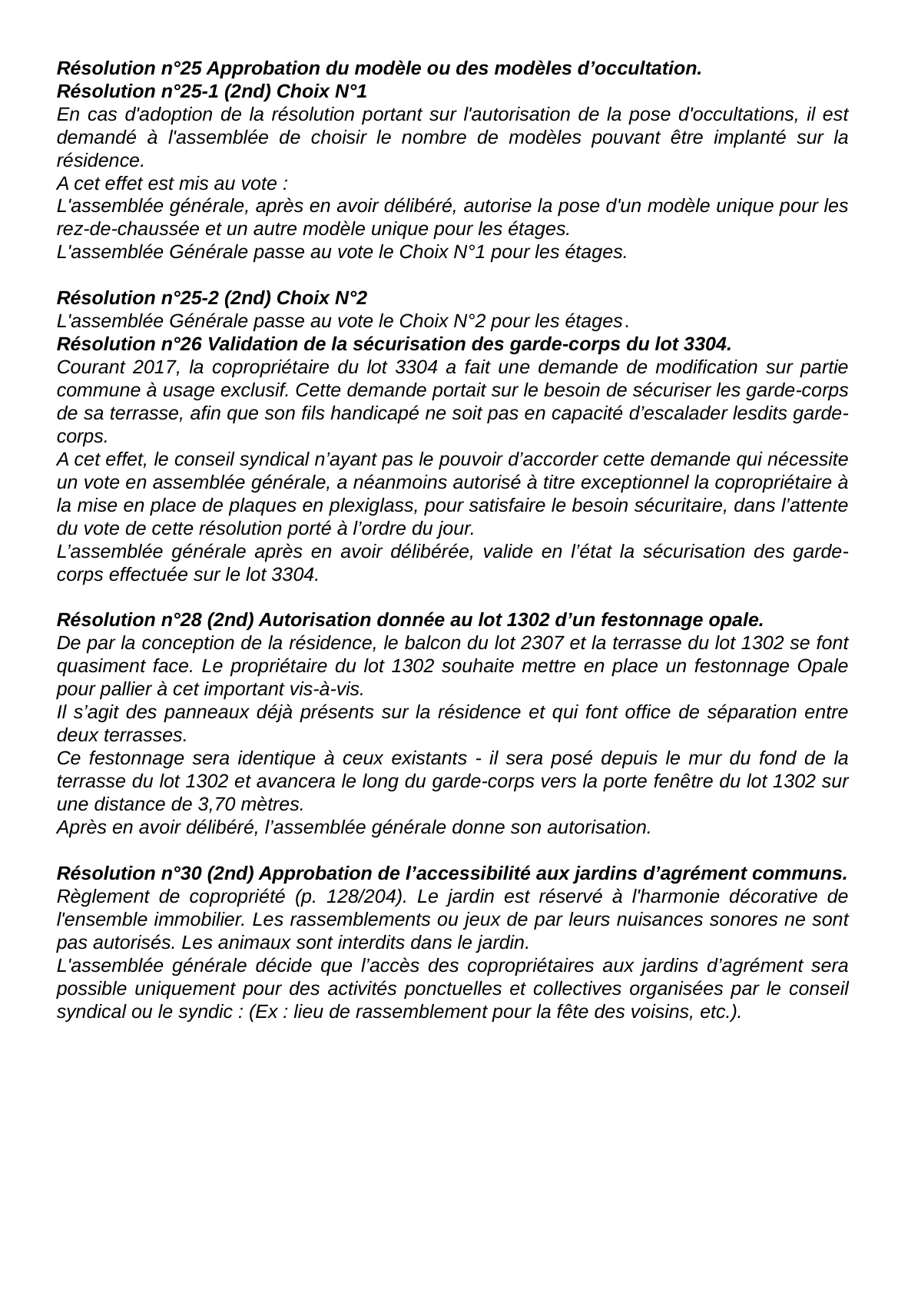

Résolution n°25 Approbation du modèle ou des modèles d’occultation.
Résolution n°25-1 (2nd) Choix N°1
En cas d'adoption de la résolution portant sur l'autorisation de la pose d'occultations, il est demandé à l'assemblée de choisir le nombre de modèles pouvant être implanté sur la résidence.
A cet effet est mis au vote :
L'assemblée générale, après en avoir délibéré, autorise la pose d'un modèle unique pour les rez-de-chaussée et un autre modèle unique pour les étages.
L'assemblée Générale passe au vote le Choix N°1 pour les étages.

Résolution n°25-2 (2nd) Choix N°2
L'assemblée Générale passe au vote le Choix N°2 pour les étages.
Résolution n°26 Validation de la sécurisation des garde-corps du lot 3304.
Courant 2017, la copropriétaire du lot 3304 a fait une demande de modification sur partie commune à usage exclusif. Cette demande portait sur le besoin de sécuriser les garde-corps de sa terrasse, afin que son fils handicapé ne soit pas en capacité d’escalader lesdits garde-corps.
A cet effet, le conseil syndical n’ayant pas le pouvoir d’accorder cette demande qui nécessite un vote en assemblée générale, a néanmoins autorisé à titre exceptionnel la copropriétaire à la mise en place de plaques en plexiglass, pour satisfaire le besoin sécuritaire, dans l’attente du vote de cette résolution porté à l’ordre du jour.
L’assemblée générale après en avoir délibérée, valide en l’état la sécurisation des garde-corps effectuée sur le lot 3304.

Résolution n°28 (2nd) Autorisation donnée au lot 1302 d’un festonnage opale.
De par la conception de la résidence, le balcon du lot 2307 et la terrasse du lot 1302 se font quasiment face. Le propriétaire du lot 1302 souhaite mettre en place un festonnage Opale pour pallier à cet important vis-à-vis.
Il s’agit des panneaux déjà présents sur la résidence et qui font office de séparation entre deux terrasses.
Ce festonnage sera identique à ceux existants - il sera posé depuis le mur du fond de la terrasse du lot 1302 et avancera le long du garde-corps vers la porte fenêtre du lot 1302 sur une distance de 3,70 mètres.
Après en avoir délibéré, l’assemblée générale donne son autorisation.

Résolution n°30 (2nd) Approbation de l’accessibilité aux jardins d’agrément communs.
Règlement de copropriété (p. 128/204). Le jardin est réservé à l'harmonie décorative de l'ensemble immobilier. Les rassemblements ou jeux de par leurs nuisances sonores ne sont pas autorisés. Les animaux sont interdits dans le jardin.
L'assemblée générale décide que l’accès des copropriétaires aux jardins d’agrément sera possible uniquement pour des activités ponctuelles et collectives organisées par le conseil syndical ou le syndic : (Ex : lieu de rassemblement pour la fête des voisins, etc.).